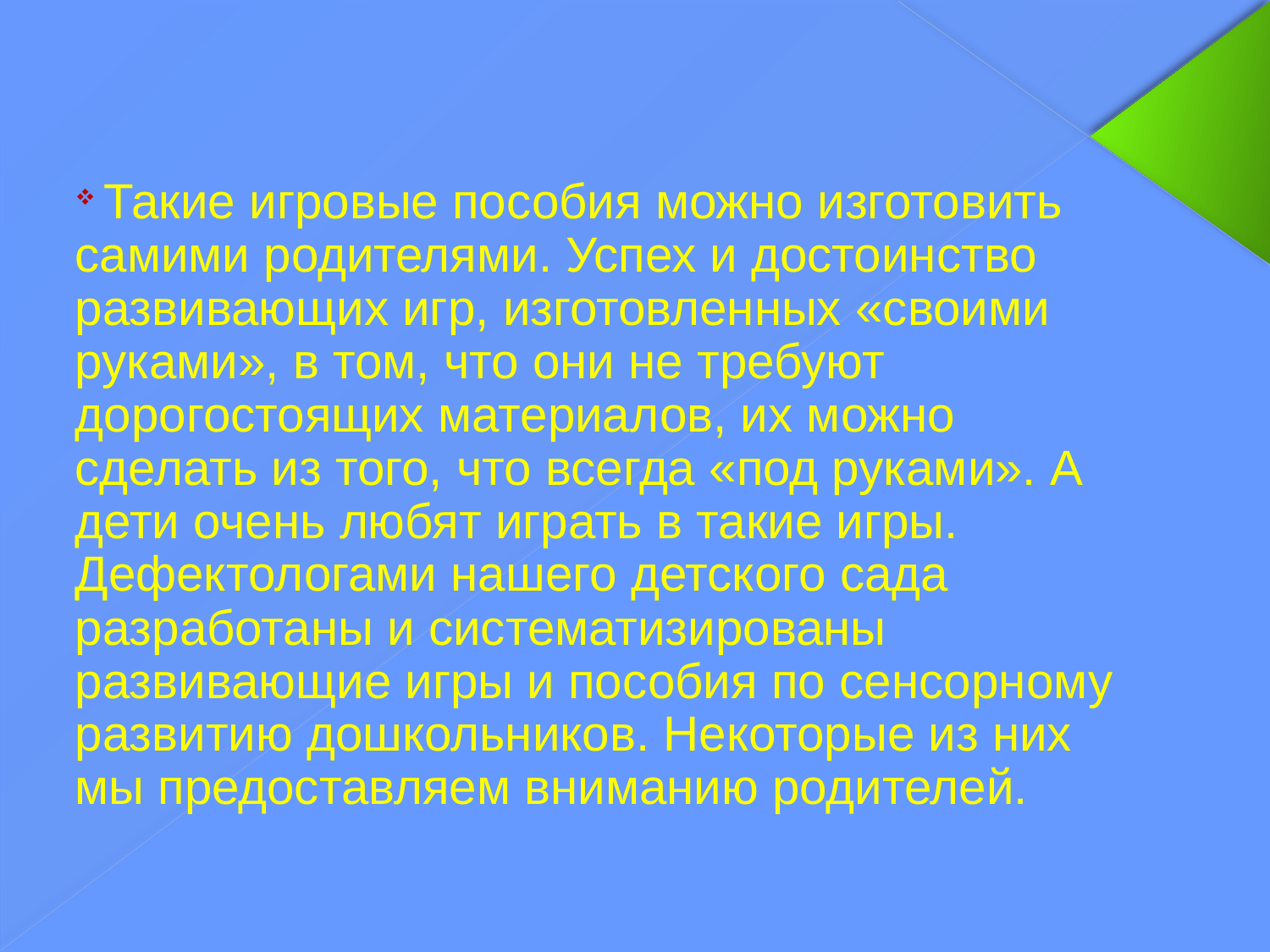

Такие игровые пособия можно изготовить самими родителями. Успех и достоинство развивающих игр, изготовленных «своими руками», в том, что они не требуют дорогостоящих материалов, их можно сделать из того, что всегда «под руками». А дети очень любят играть в такие игры. Дефектологами нашего детского сада разработаны и систематизированы развивающие игры и пособия по сенсорному развитию дошкольников. Некоторые из них мы предоставляем вниманию родителей.